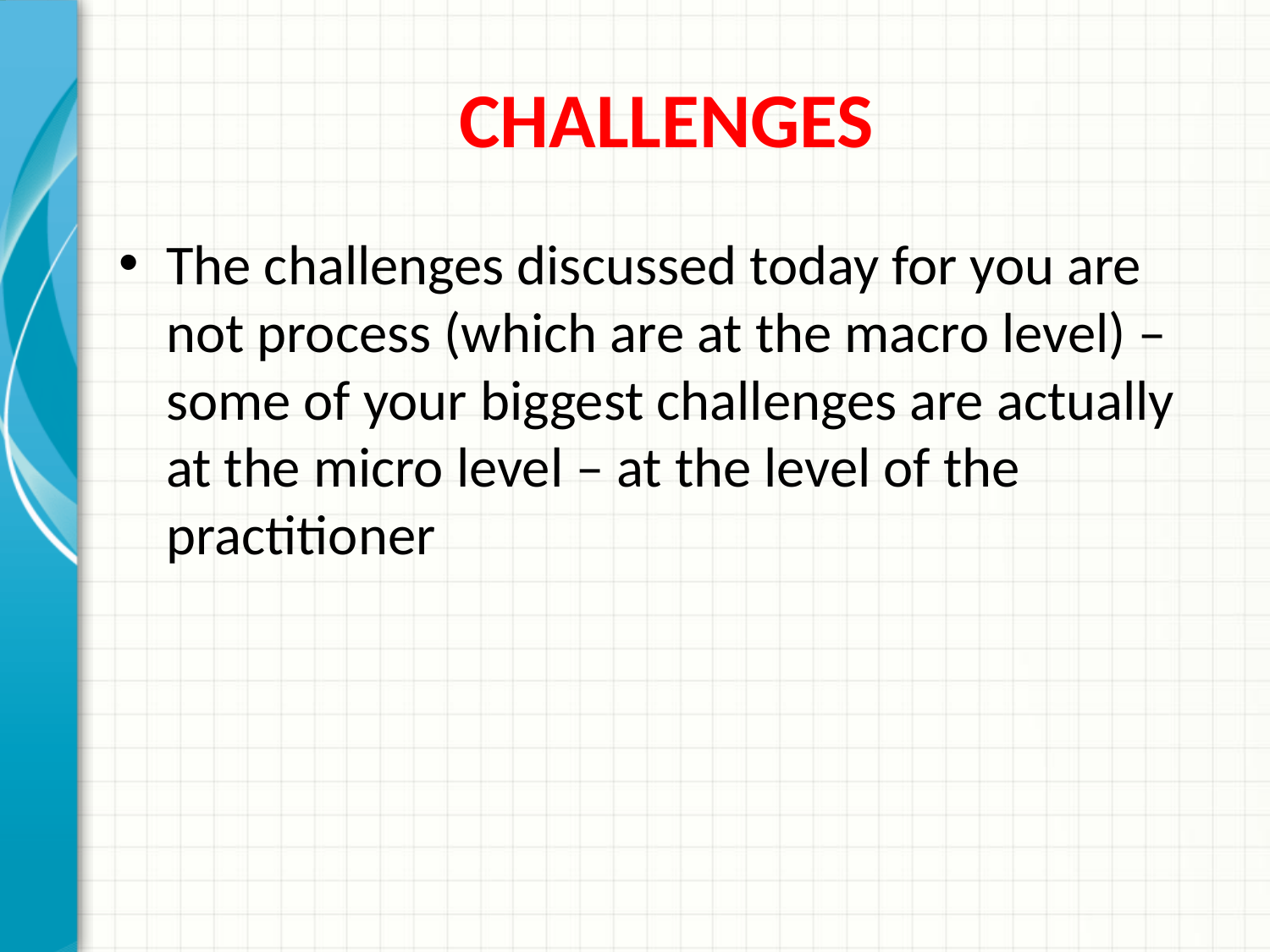

# CHALLENGES
The challenges discussed today for you are not process (which are at the macro level) – some of your biggest challenges are actually at the micro level – at the level of the practitioner